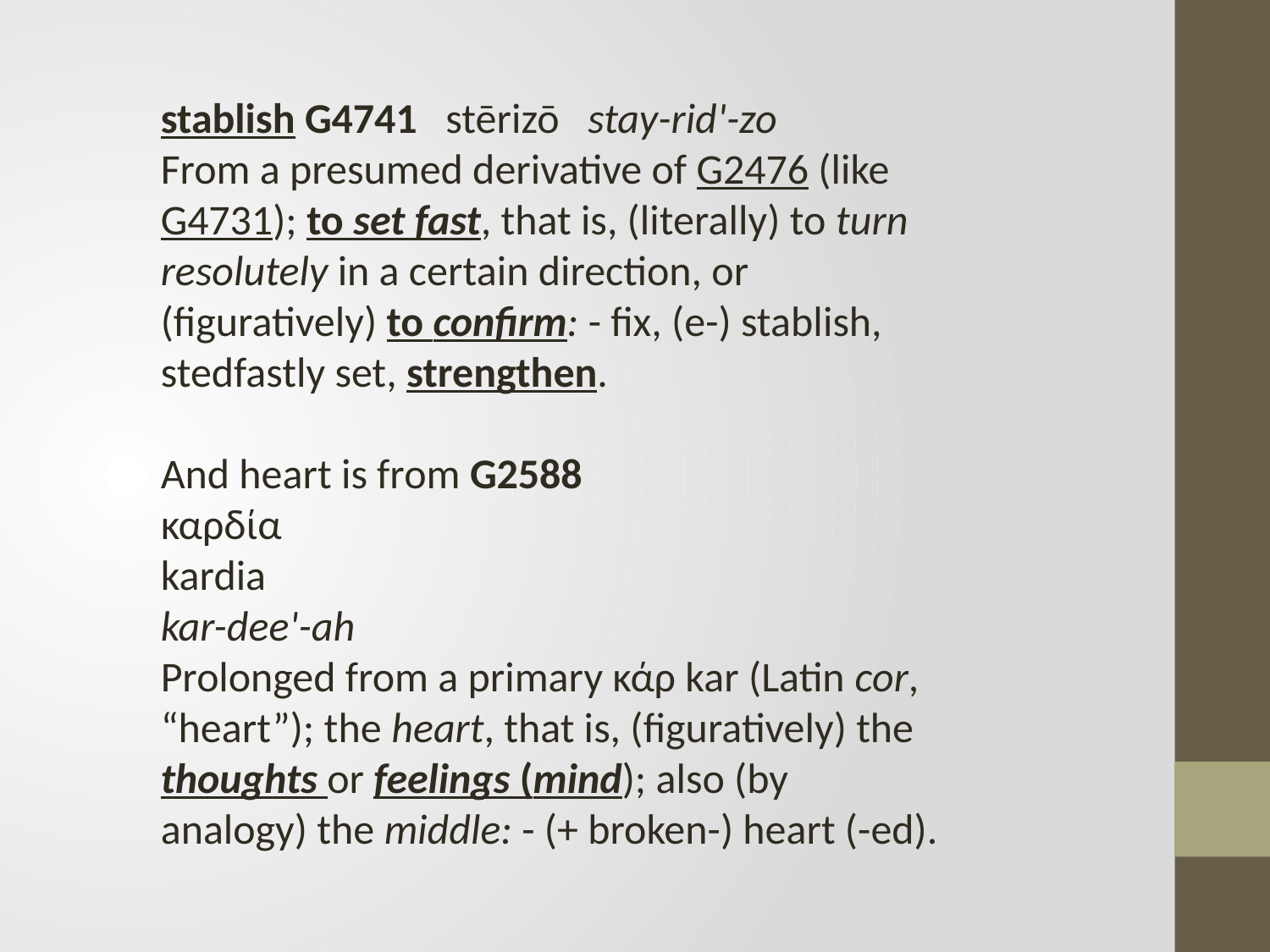

stablish G4741   stērizō   stay-rid'-zo
From a presumed derivative of G2476 (like G4731); to set fast, that is, (literally) to turn resolutely in a certain direction, or (figuratively) to confirm: - fix, (e-) stablish, stedfastly set, strengthen.

And heart is from G2588
καρδία
kardia
kar-dee'-ah
Prolonged from a primary κάρ kar (Latin cor, “heart”); the heart, that is, (figuratively) the thoughts or feelings (mind); also (by analogy) the middle: - (+ broken-) heart (-ed).